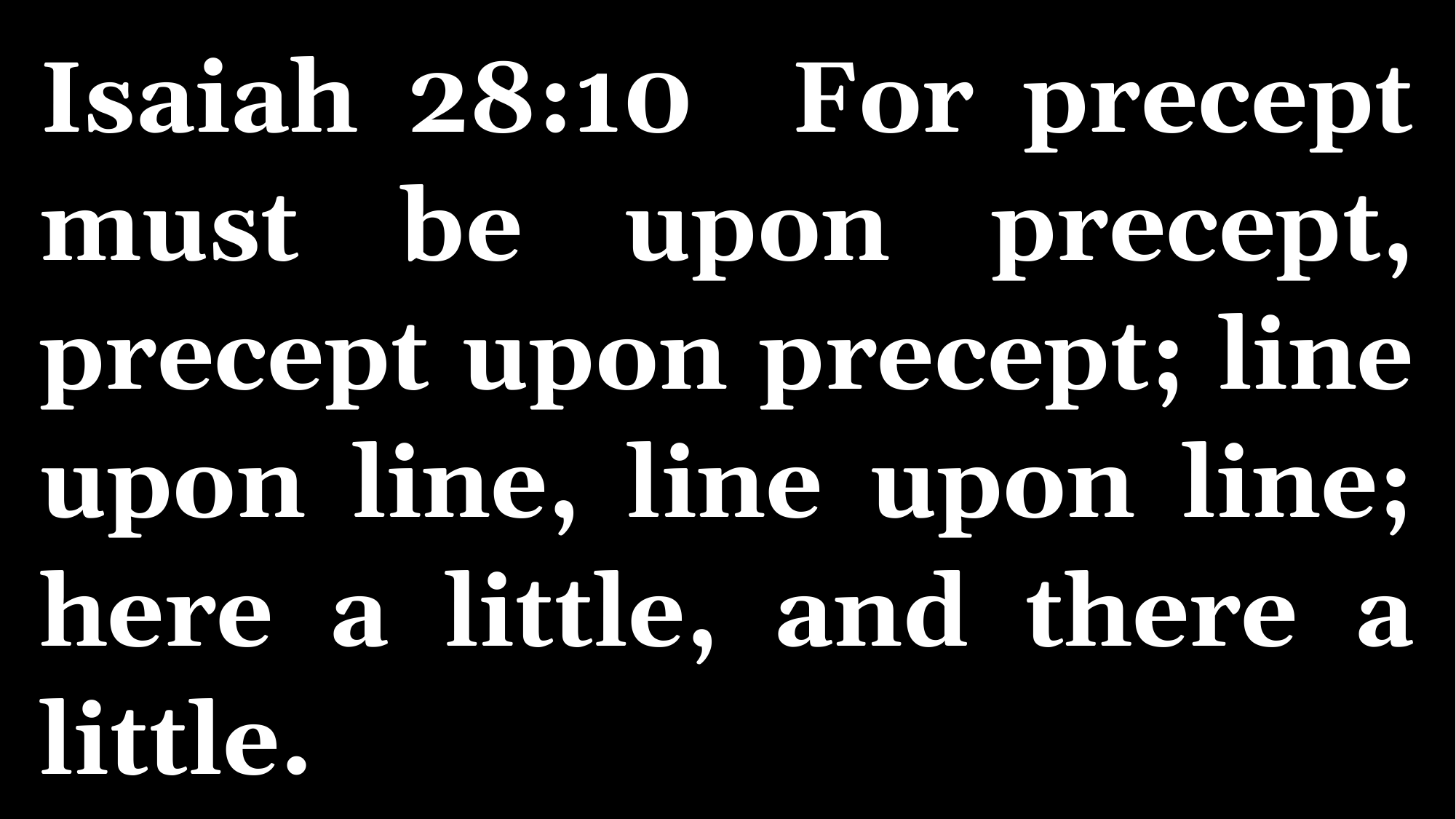

Isaiah 28:10  For precept must be upon precept, precept upon precept; line upon line, line upon line; here a little, and there a little.